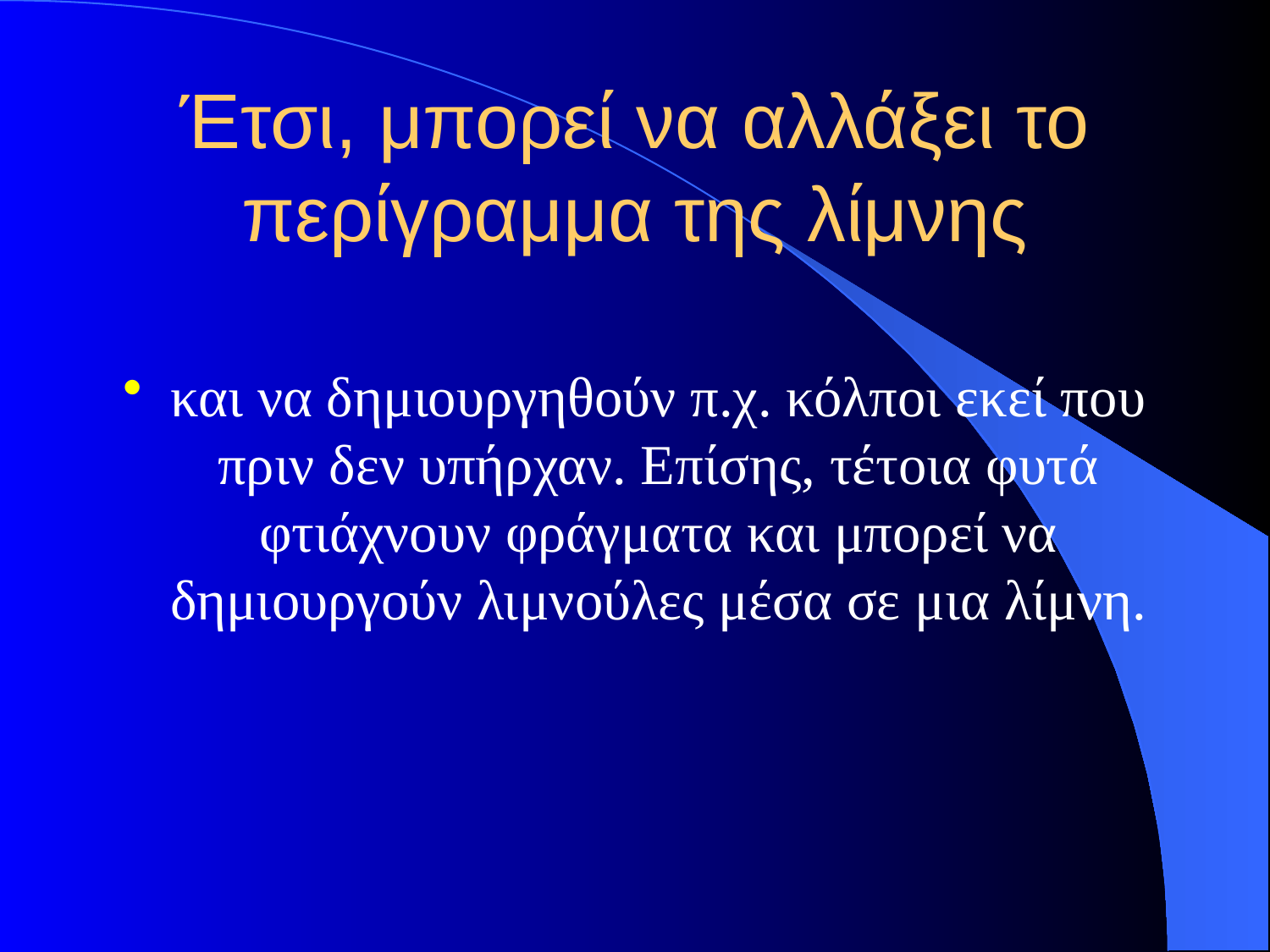

# Έτσι, μπορεί να αλλάξει το περίγραμμα της λίμνης

και να δημιουργηθούν π.χ. κόλποι εκεί που πριν δεν υπήρχαν. Επίσης, τέτοια φυτά φτιάχνουν φράγματα και μπορεί να δημιουργούν λιμνούλες μέσα σε μια λίμνη.